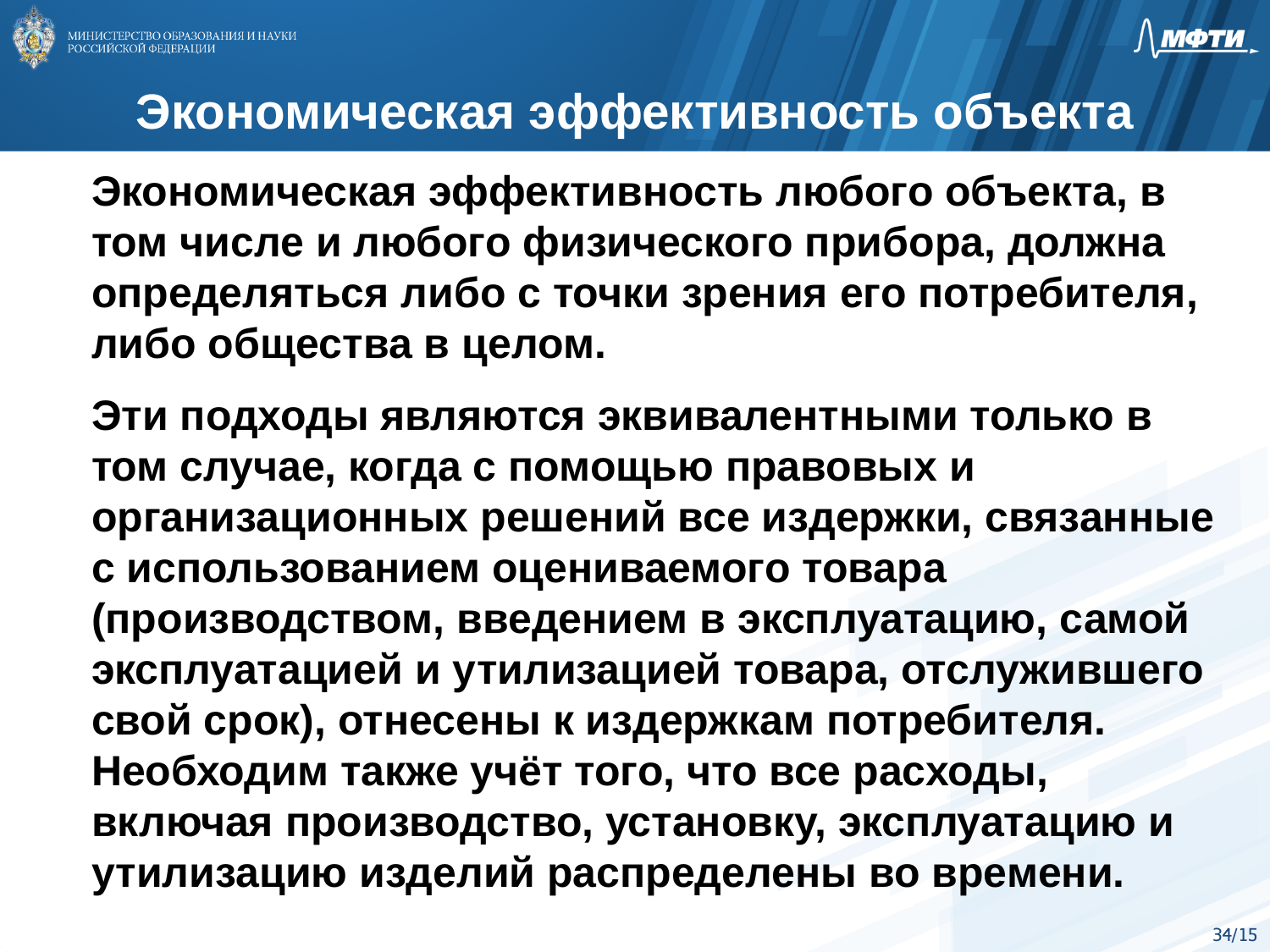

Экономическая эффективность объекта
Экономическая эффективность любого объекта, в том числе и любого физического прибора, должна определяться либо с точки зрения его потребителя, либо общества в целом.
Эти подходы являются эквивалентными только в том случае, когда с помощью правовых и организационных решений все издержки, связанные с использованием оцениваемого товара (производством, введением в эксплуатацию, самой эксплуатацией и утилизацией товара, отслужившего свой срок), отнесены к издержкам потребителя.
Необходим также учёт того, что все расходы, включая производство, установку, эксплуатацию и утилизацию изделий распределены во времени.